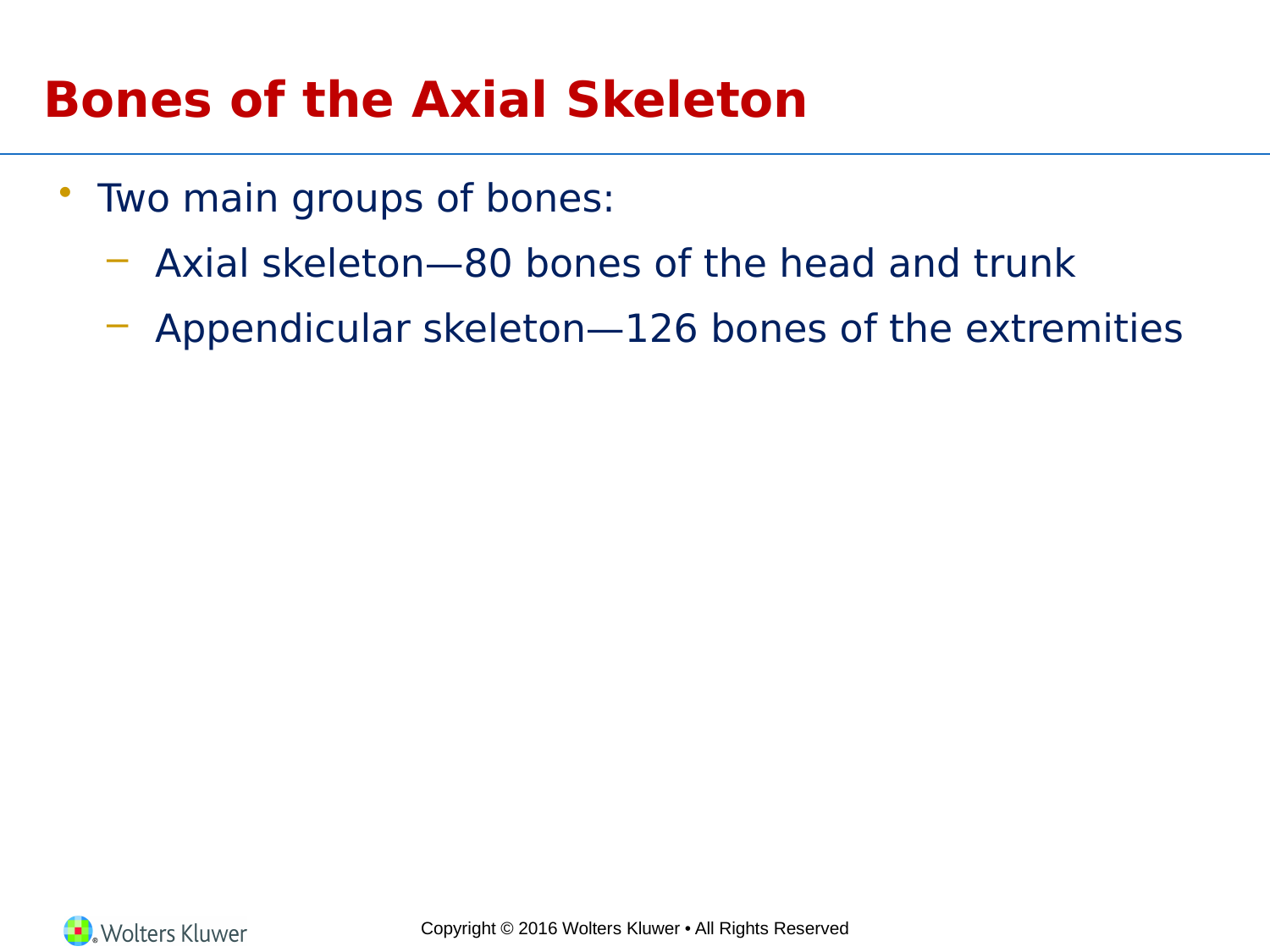

# Bones of the Axial Skeleton
Two main groups of bones:
Axial skeleton—80 bones of the head and trunk
Appendicular skeleton—126 bones of the extremities